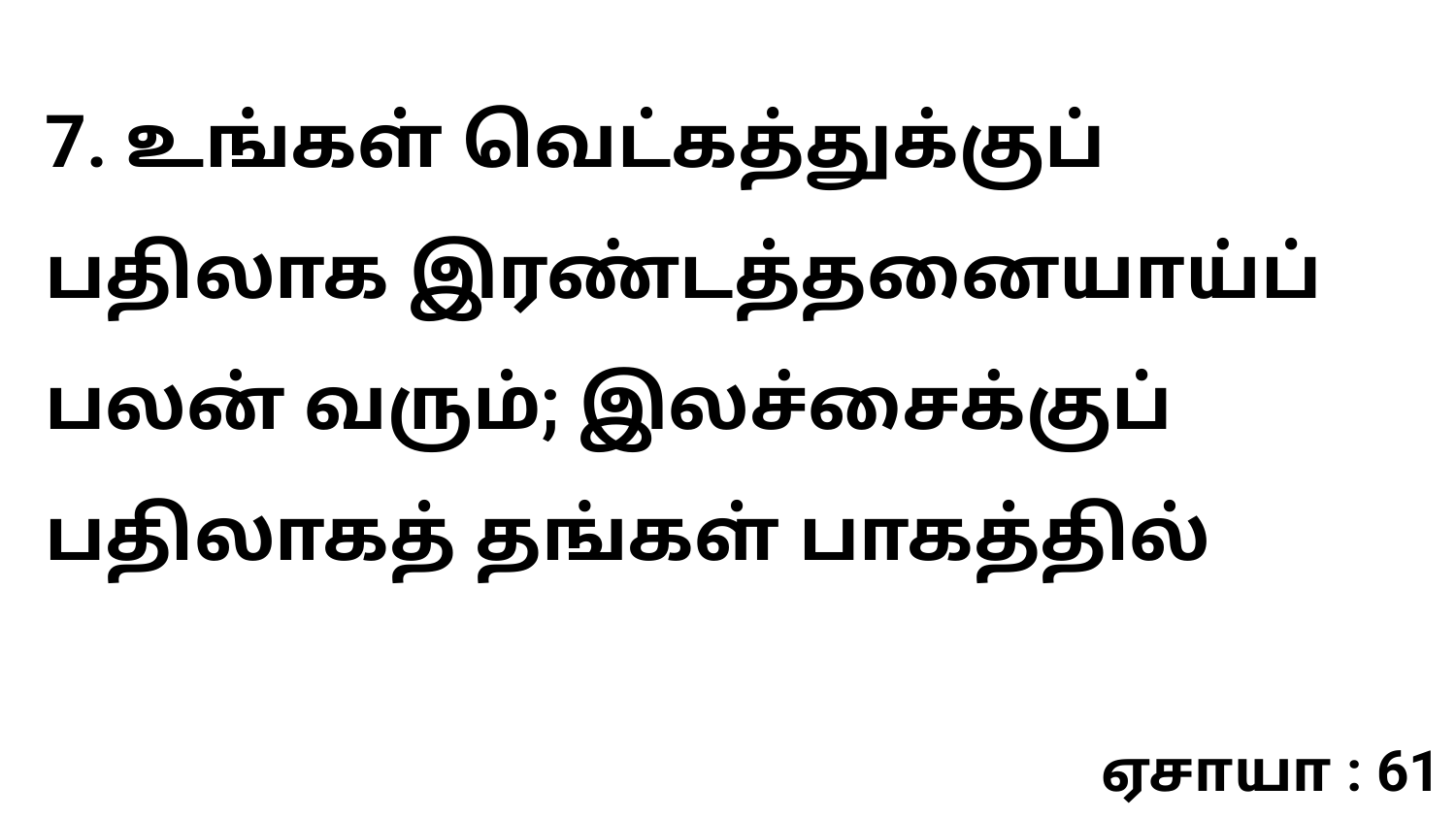

7. உங்கள் வெட்கத்துக்குப் பதிலாக இரண்டத்தனையாய்ப் பலன் வரும்; இலச்சைக்குப் பதிலாகத் தங்கள் பாகத்தில்
ஏசாயா : 61